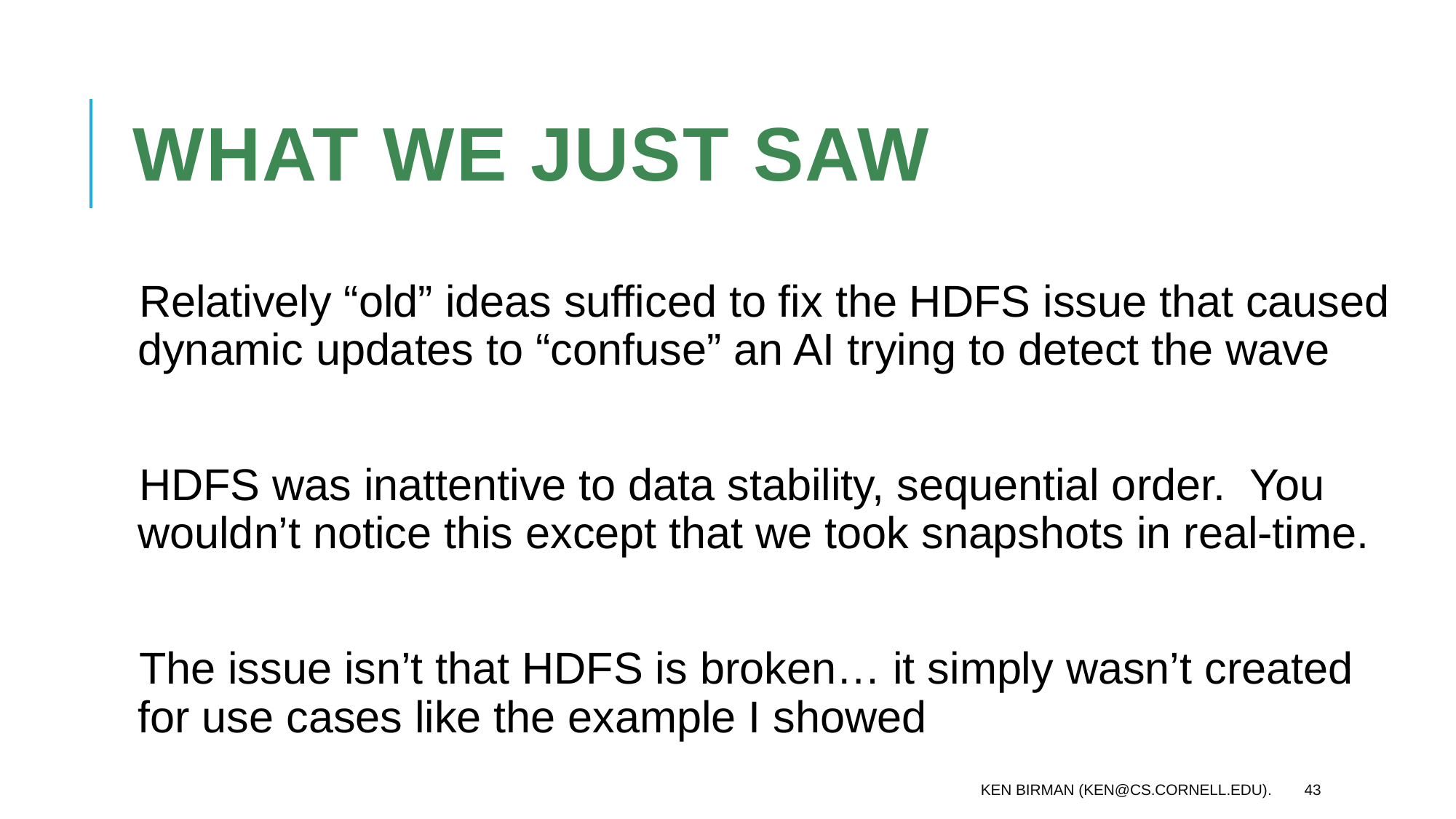

# What we just saw
Relatively “old” ideas sufficed to fix the HDFS issue that caused dynamic updates to “confuse” an AI trying to detect the wave

HDFS was inattentive to data stability, sequential order.  You wouldn’t notice this except that we took snapshots in real-time.

The issue isn’t that HDFS is broken… it simply wasn’t created for use cases like the example I showed
Ken Birman (ken@cs.cornell.edu).
43